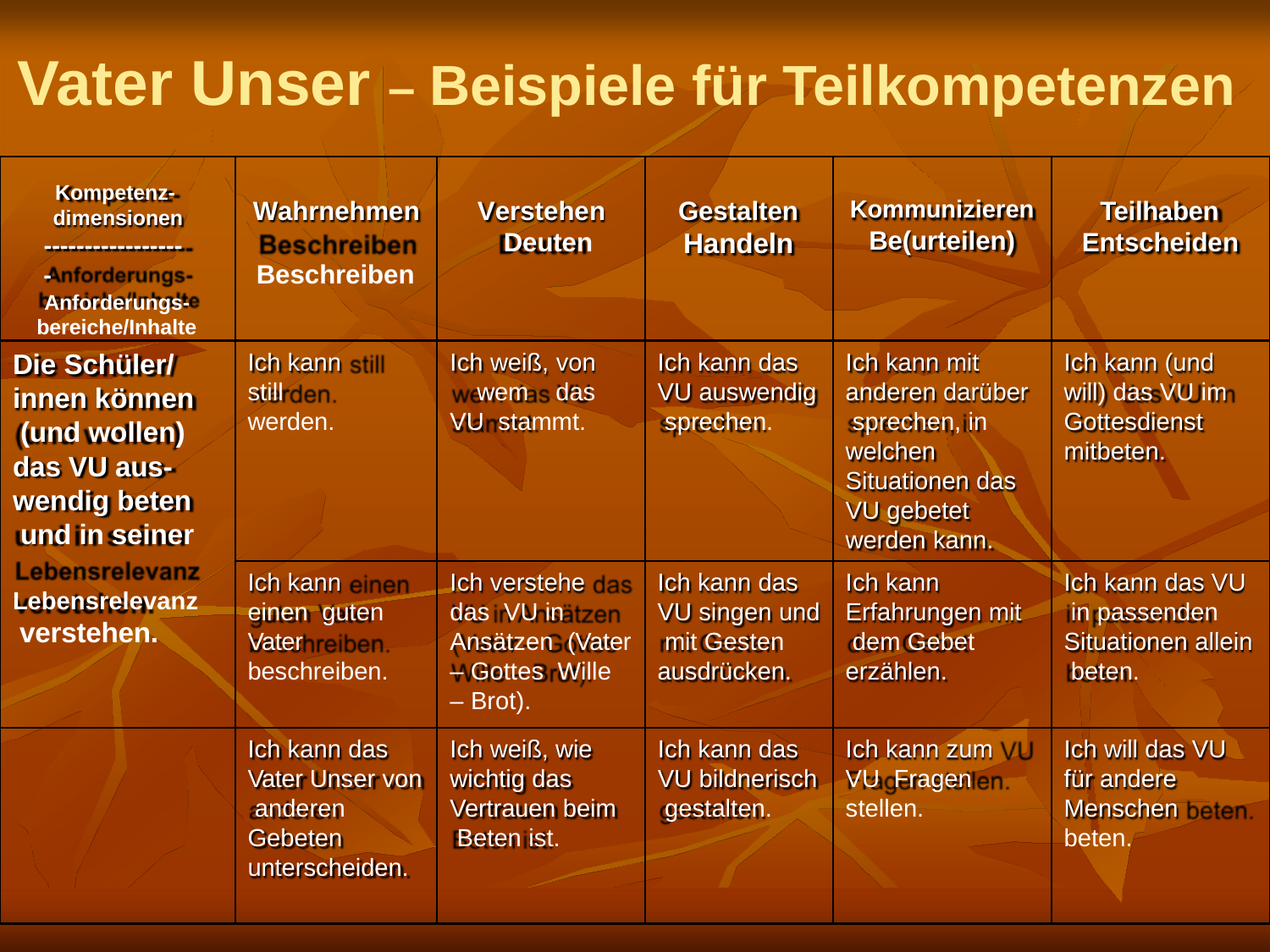

# Vater Unser – Beispiele für Teilkompetenzen

Kompetenz-  dimensionen
------------------
Anforderungs-  bereiche/Inhalte

Kommunizieren
Be(urteilen)
Wahrnehmen  Beschreiben
Verstehen  Deuten
Gestalten
Handeln
Teilhaben  Entscheiden

Ich kann still  werden.
Ich weiß, von  wem das VU  stammt.
Ich kann das  VU auswendig  sprechen.
Ich kann mit  anderen darüber  sprechen, in  welchen  Situationen das  VU gebetet  werden kann.
Ich kann (und  will) das VU im  Gottesdienst  mitbeten.
Die Schüler/  innen können  (und wollen)  das VU aus-  wendig beten  und in seiner  Lebensrelevanz  verstehen.

Ich kann einen  guten Vater  beschreiben.
Ich verstehe das  VU in Ansätzen  (Vater – Gottes  Wille – Brot).
Ich kann das  VU singen und  mit Gesten  ausdrücken.
Ich kann  Erfahrungen mit  dem Gebet  erzählen.
Ich kann das VU  in passenden  Situationen allein  beten.

Ich kann das  Vater Unser von  anderen  Gebeten  unterscheiden.
Ich weiß, wie  wichtig das  Vertrauen beim  Beten ist.
Ich kann das  VU bildnerisch  gestalten.
Ich kann zum VU  Fragen stellen.
Ich will das VU  für andere  Menschen beten.